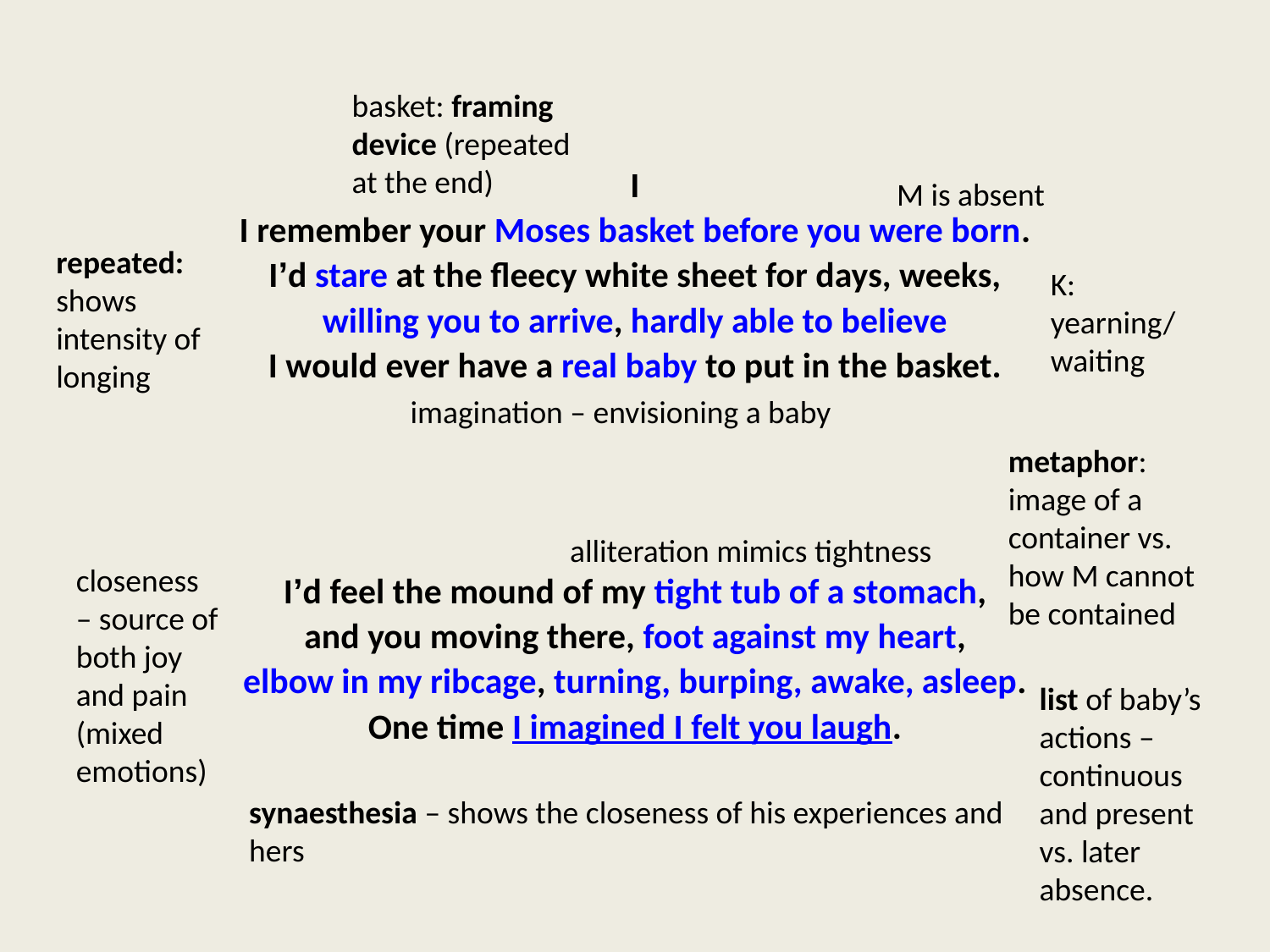

I
I remember your Moses basket before you were born.
I’d stare at the fleecy white sheet for days, weeks,
willing you to arrive, hardly able to believe
I would ever have a real baby to put in the basket.

I’d feel the mound of my tight tub of a stomach,
and you moving there, foot against my heart,
elbow in my ribcage, turning, burping, awake, asleep.
One time I imagined I felt you laugh.
basket: framing device (repeated at the end)
M is absent
repeated:
shows intensity of longing
K: yearning/waiting
imagination – envisioning a baby
metaphor: image of a container vs. how M cannot be contained
alliteration mimics tightness
closeness – source of both joy and pain (mixed emotions)
list of baby’s actions – continuous and present vs. later absence.
synaesthesia – shows the closeness of his experiences and hers